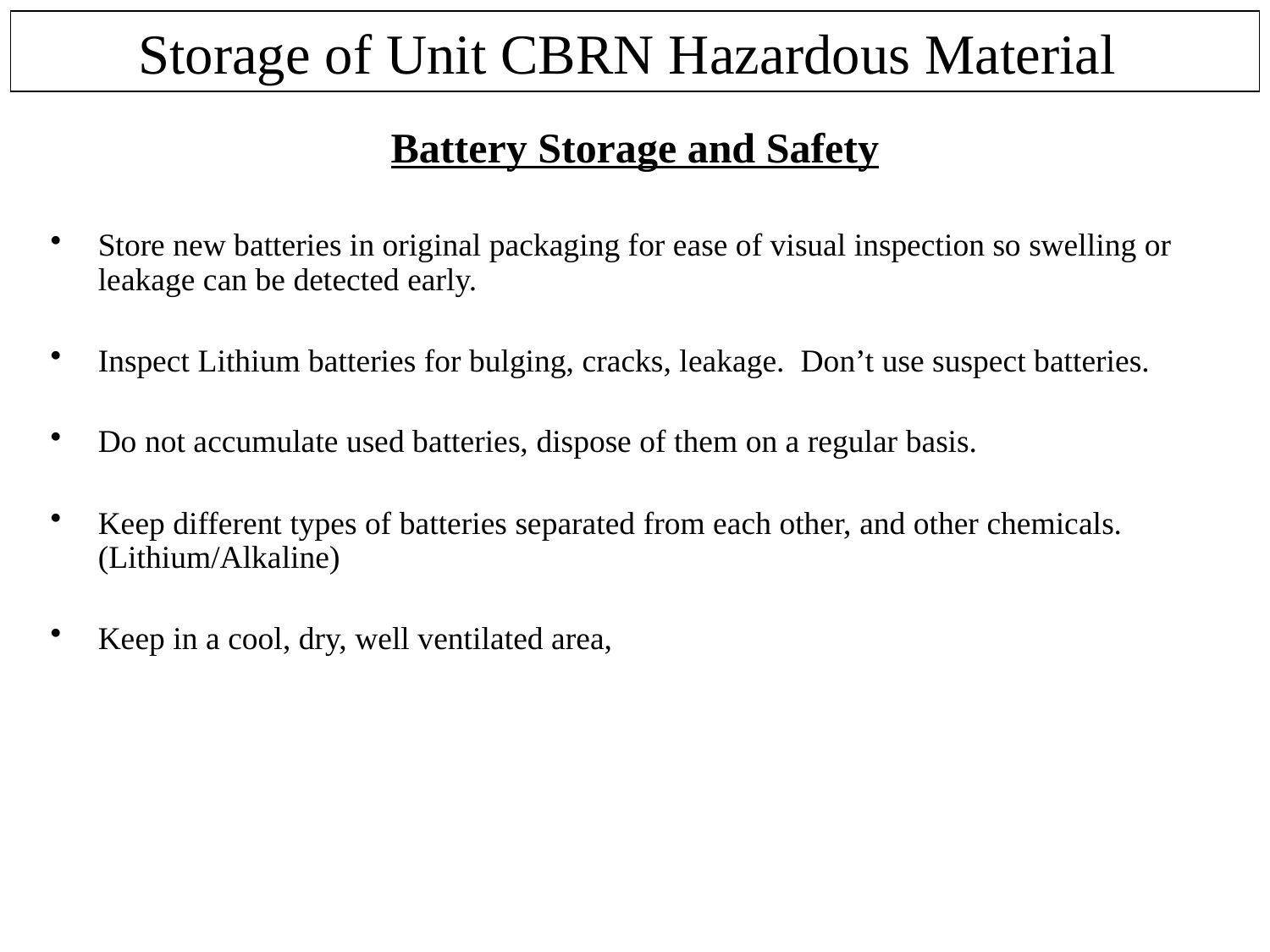

Storage of Unit CBRN Hazardous Material
Battery Storage and Safety
Store new batteries in original packaging for ease of visual inspection so swelling or leakage can be detected early.

Inspect Lithium batteries for bulging, cracks, leakage.  Don’t use suspect batteries.

Do not accumulate used batteries, dispose of them on a regular basis.

Keep different types of batteries separated from each other, and other chemicals. (Lithium/Alkaline)

Keep in a cool, dry, well ventilated area,